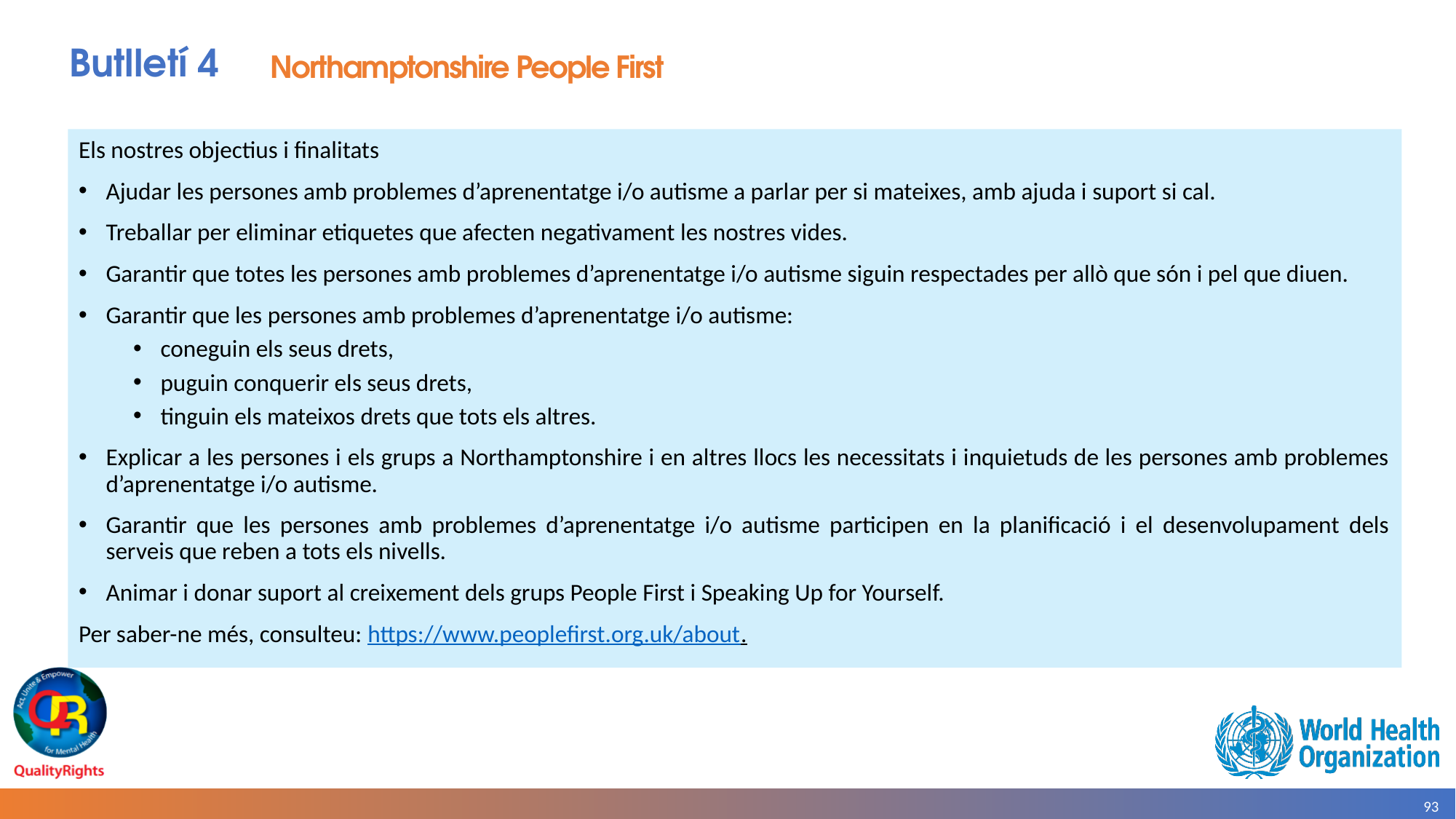

# Butlletí 4
Northamptonshire People First
Els nostres objectius i finalitats
Ajudar les persones amb problemes d’aprenentatge i/o autisme a parlar per si mateixes, amb ajuda i suport si cal.
Treballar per eliminar etiquetes que afecten negativament les nostres vides.
Garantir que totes les persones amb problemes d’aprenentatge i/o autisme siguin respectades per allò que són i pel que diuen.
Garantir que les persones amb problemes d’aprenentatge i/o autisme:
coneguin els seus drets,
puguin conquerir els seus drets,
tinguin els mateixos drets que tots els altres.
Explicar a les persones i els grups a Northamptonshire i en altres llocs les necessitats i inquietuds de les persones amb problemes d’aprenentatge i/o autisme.
Garantir que les persones amb problemes d’aprenentatge i/o autisme participen en la planificació i el desenvolupament dels serveis que reben a tots els nivells.
Animar i donar suport al creixement dels grups People First i Speaking Up for Yourself.
Per saber-ne més, consulteu: https://www.peoplefirst.org.uk/about.